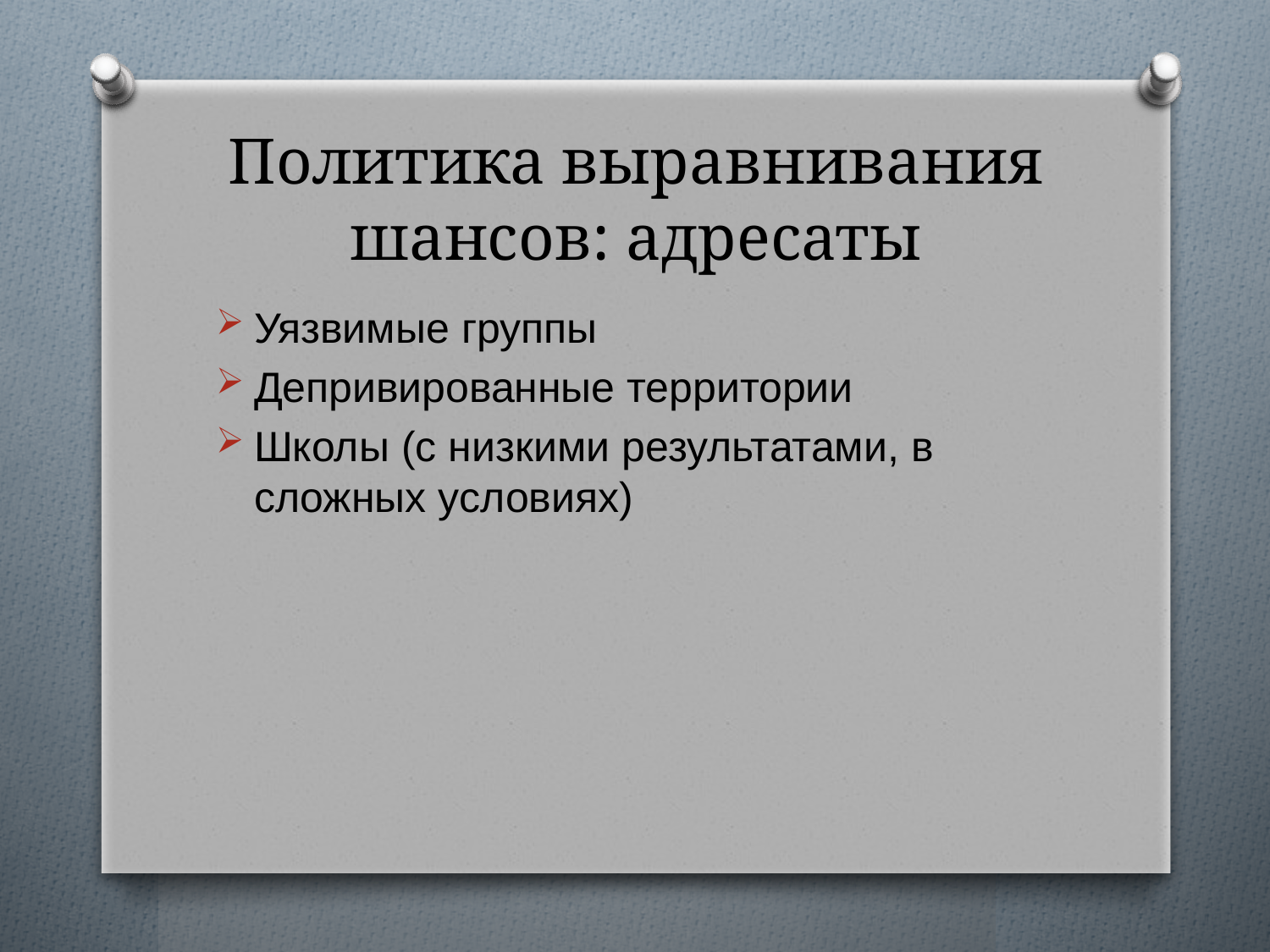

# Политика выравнивания шансов: адресаты
Уязвимые группы
Депривированные территории
Школы (с низкими результатами, в сложных условиях)